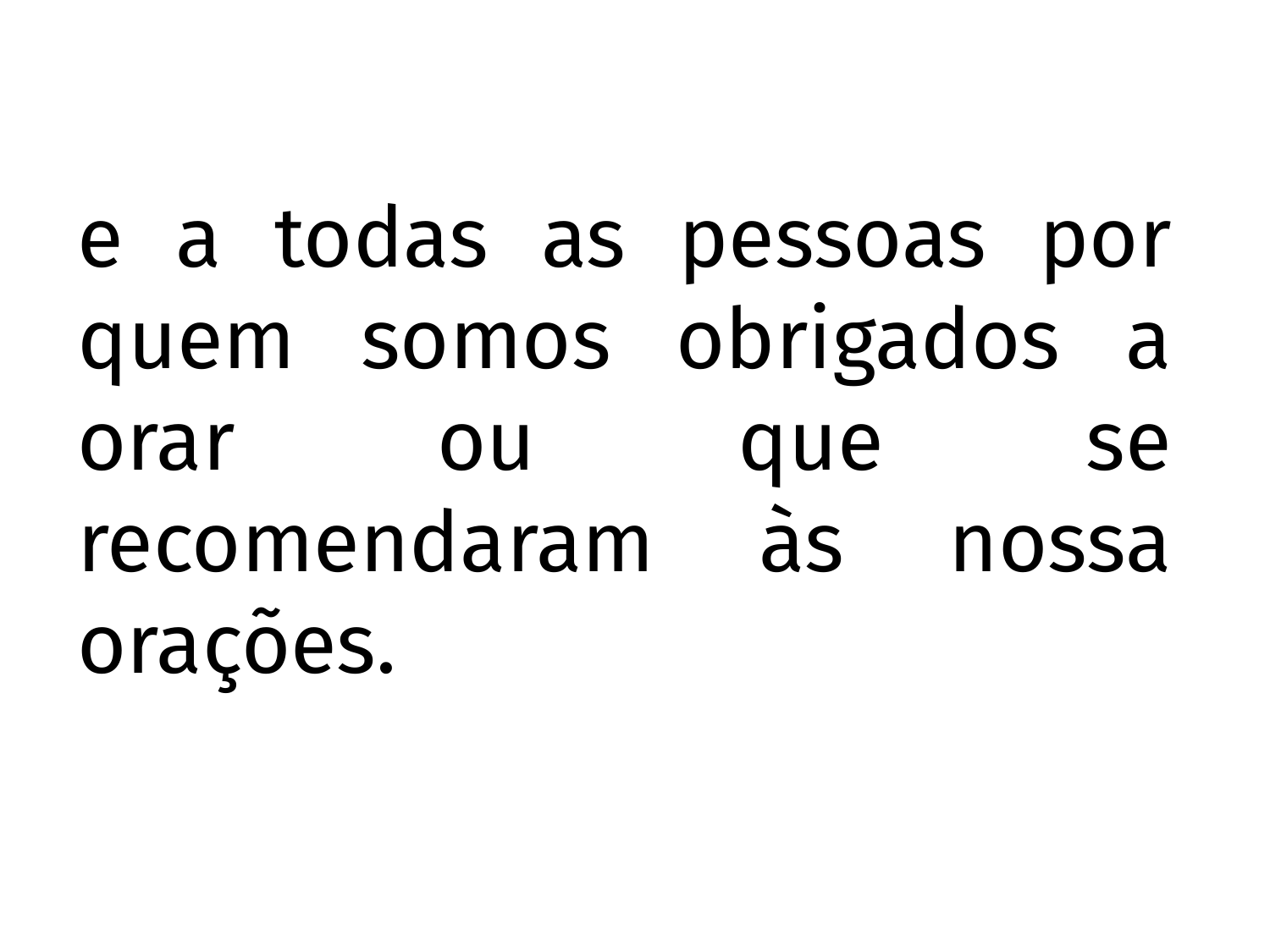

e a todas as pessoas por quem somos obrigados a orar ou que se recomendaram às nossa orações.